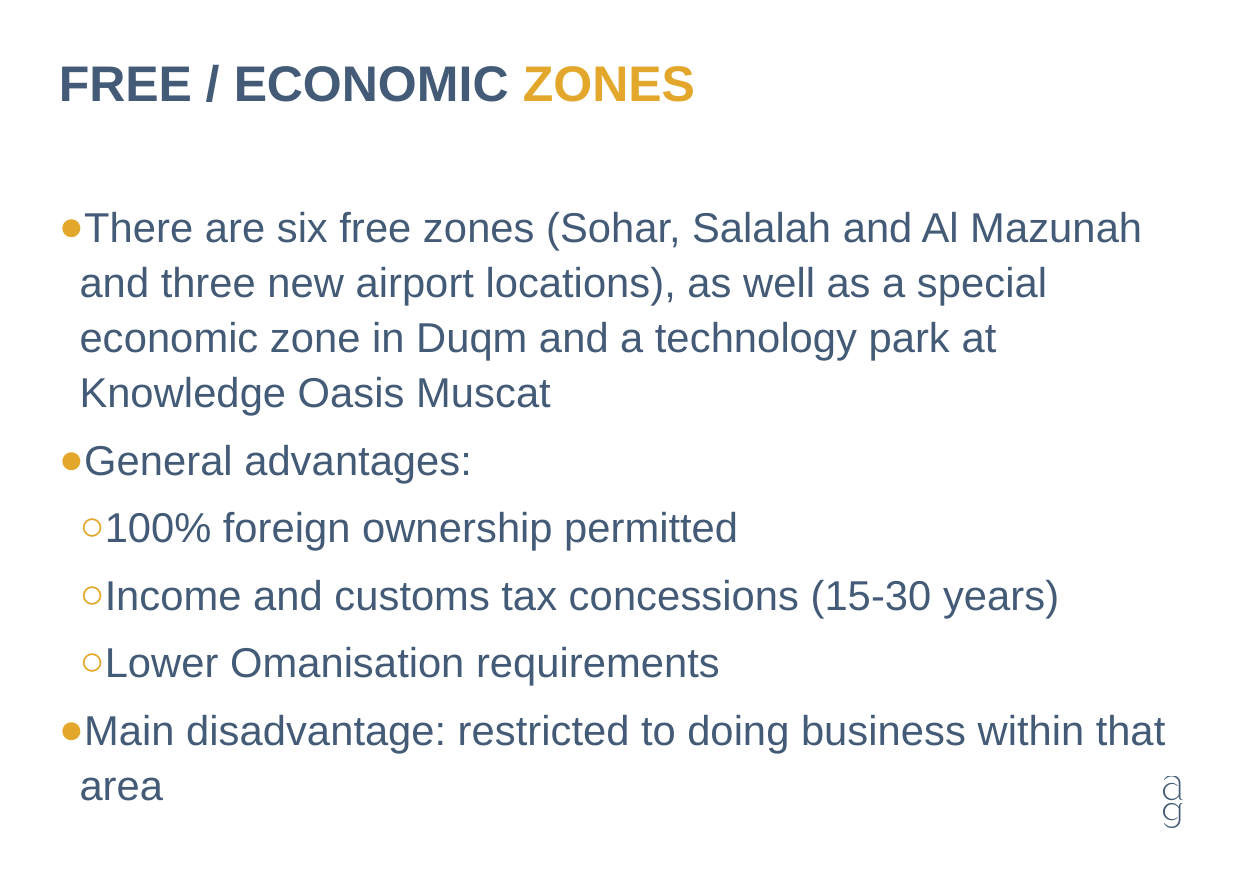

# Free / economic zones
There are six free zones (Sohar, Salalah and Al Mazunah and three new airport locations), as well as a special economic zone in Duqm and a technology park at Knowledge Oasis Muscat
General advantages:
100% foreign ownership permitted
Income and customs tax concessions (15-30 years)
Lower Omanisation requirements
Main disadvantage: restricted to doing business within that area